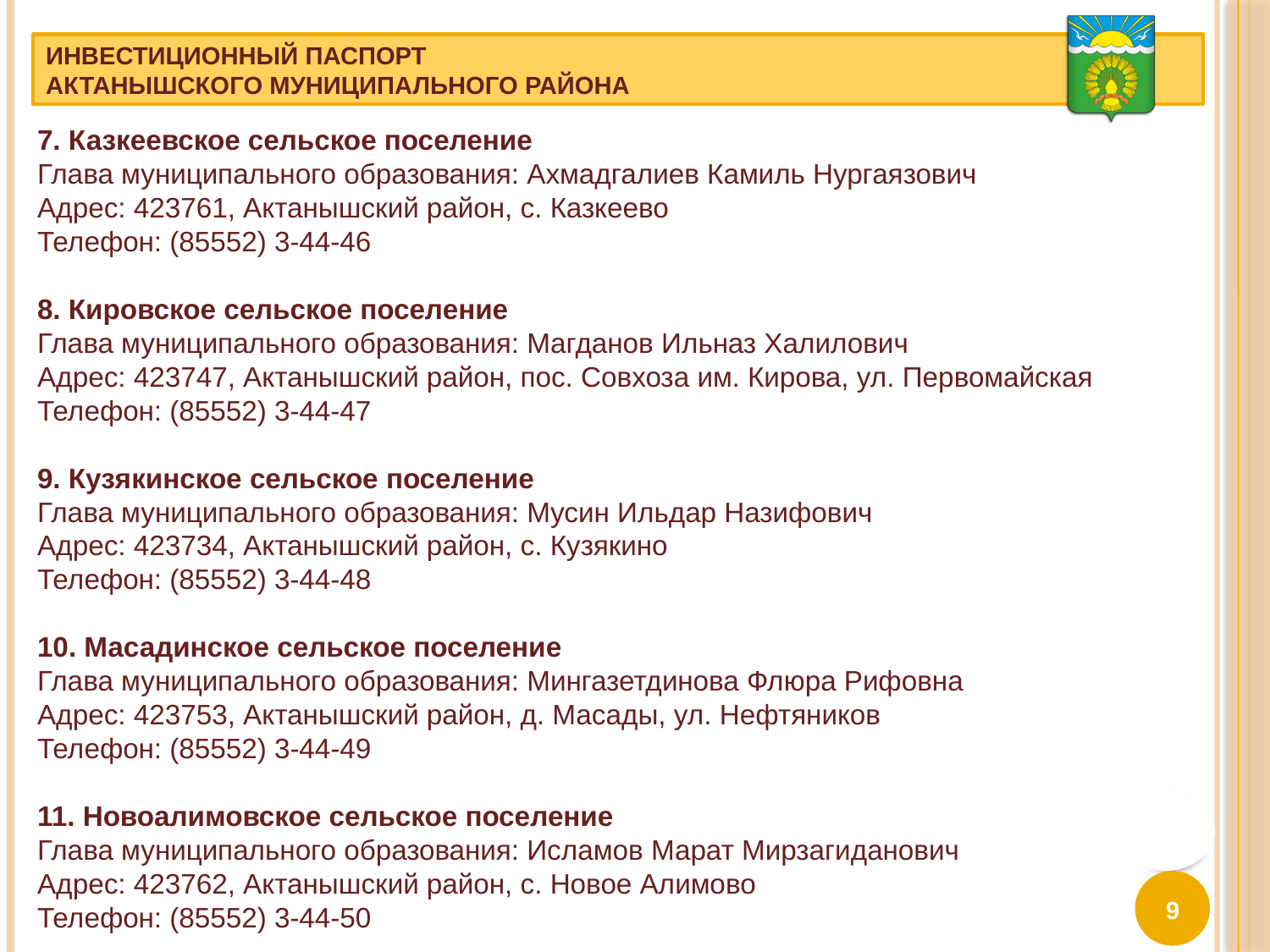

7. Казкеевское сельское поселение
Глава муниципального образования: Ахмадгалиев Камиль Нургаязович
Адрес: 423761, Актанышский район, с. Казкеево
Телефон: (85552) 3-44-46
8. Кировское сельское поселение
Глава муниципального образования: Магданов Ильназ Халилович
Адрес: 423747, Актанышский район, пос. Совхоза им. Кирова, ул. Первомайская
Телефон: (85552) 3-44-47
9. Кузякинское сельское поселение
Глава муниципального образования: Мусин Ильдар Назифович
Адрес: 423734, Актанышский район, с. Кузякино
Телефон: (85552) 3-44-48

10. Масадинское сельское поселение
Глава муниципального образования: Мингазетдинова Флюра Рифовна
Адрес: 423753, Актанышский район, д. Масады, ул. Нефтяников
Телефон: (85552) 3-44-49
11. Новоалимовское сельское поселение
Глава муниципального образования: Исламов Марат Мирзагиданович
Адрес: 423762, Актанышский район, с. Новое Алимово
Телефон: (85552) 3-44-50

9